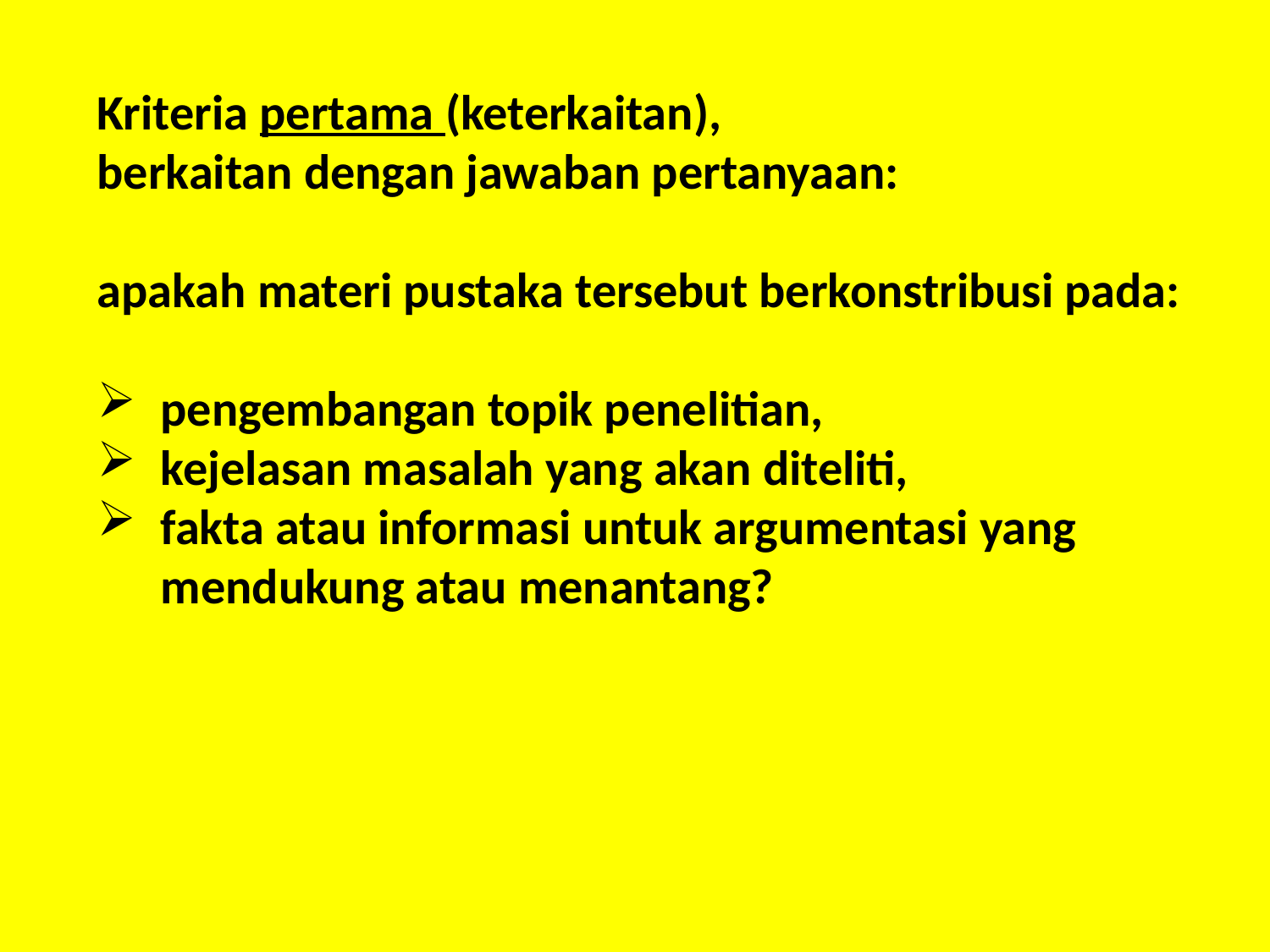

Kriteria pertama (keterkaitan),
berkaitan dengan jawaban pertanyaan:

apakah materi pustaka tersebut berkonstribusi pada:

pengembangan topik penelitian,
kejelasan masalah yang akan diteliti,
fakta atau informasi untuk argumentasi yang mendukung atau menantang?